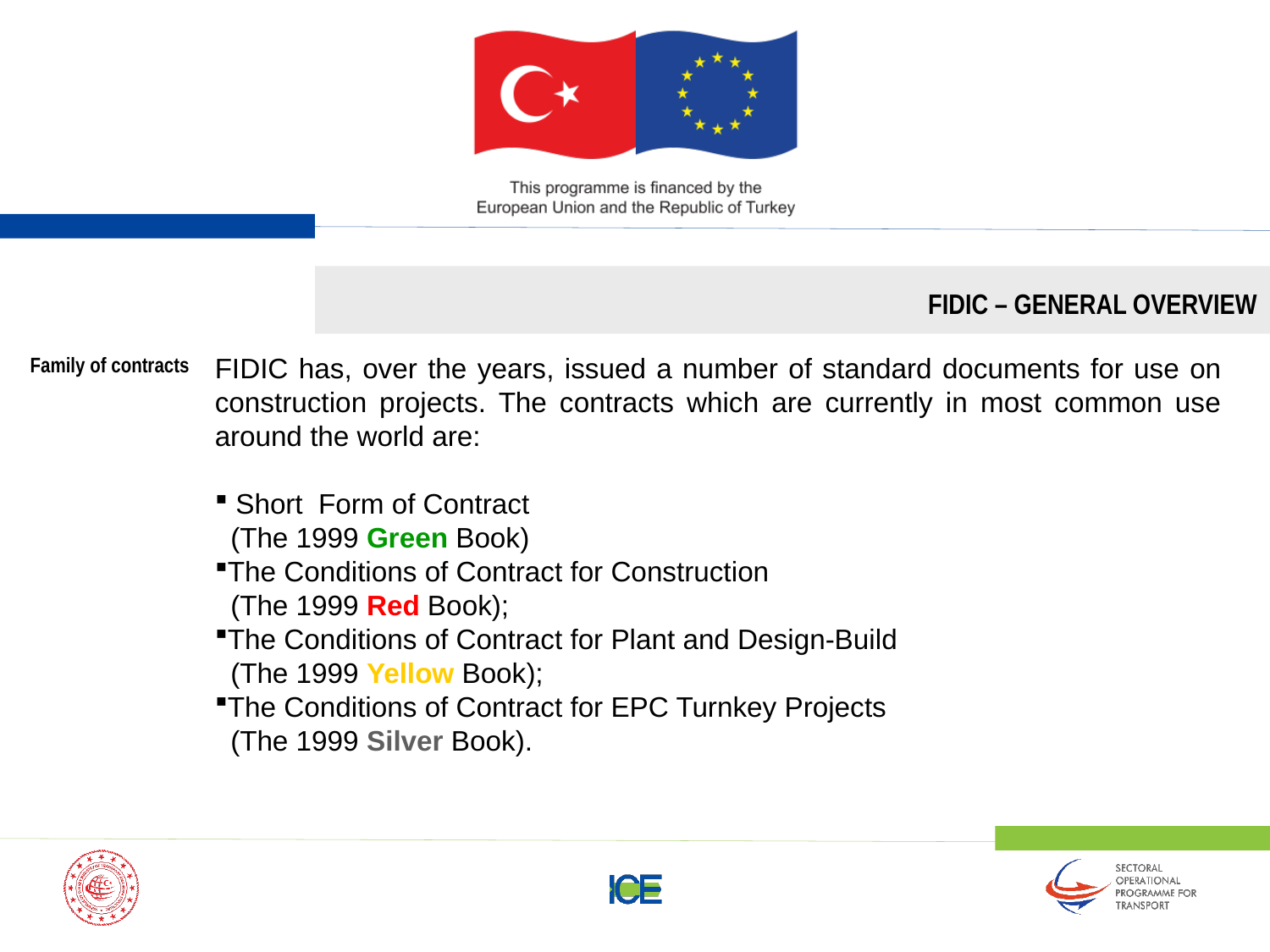

FIDIC – GENERAL OVERVIEW
FIDIC has, over the years, issued a number of standard documents for use on construction projects. The contracts which are currently in most common use around the world are:

 Short  Form of Contract
  (The 1999 Green Book)
The Conditions of Contract for Construction
  (The 1999 Red Book);
The Conditions of Contract for Plant and Design-Build
  (The 1999 Yellow Book);
The Conditions of Contract for EPC Turnkey Projects
  (The 1999 Silver Book).
Family of contracts